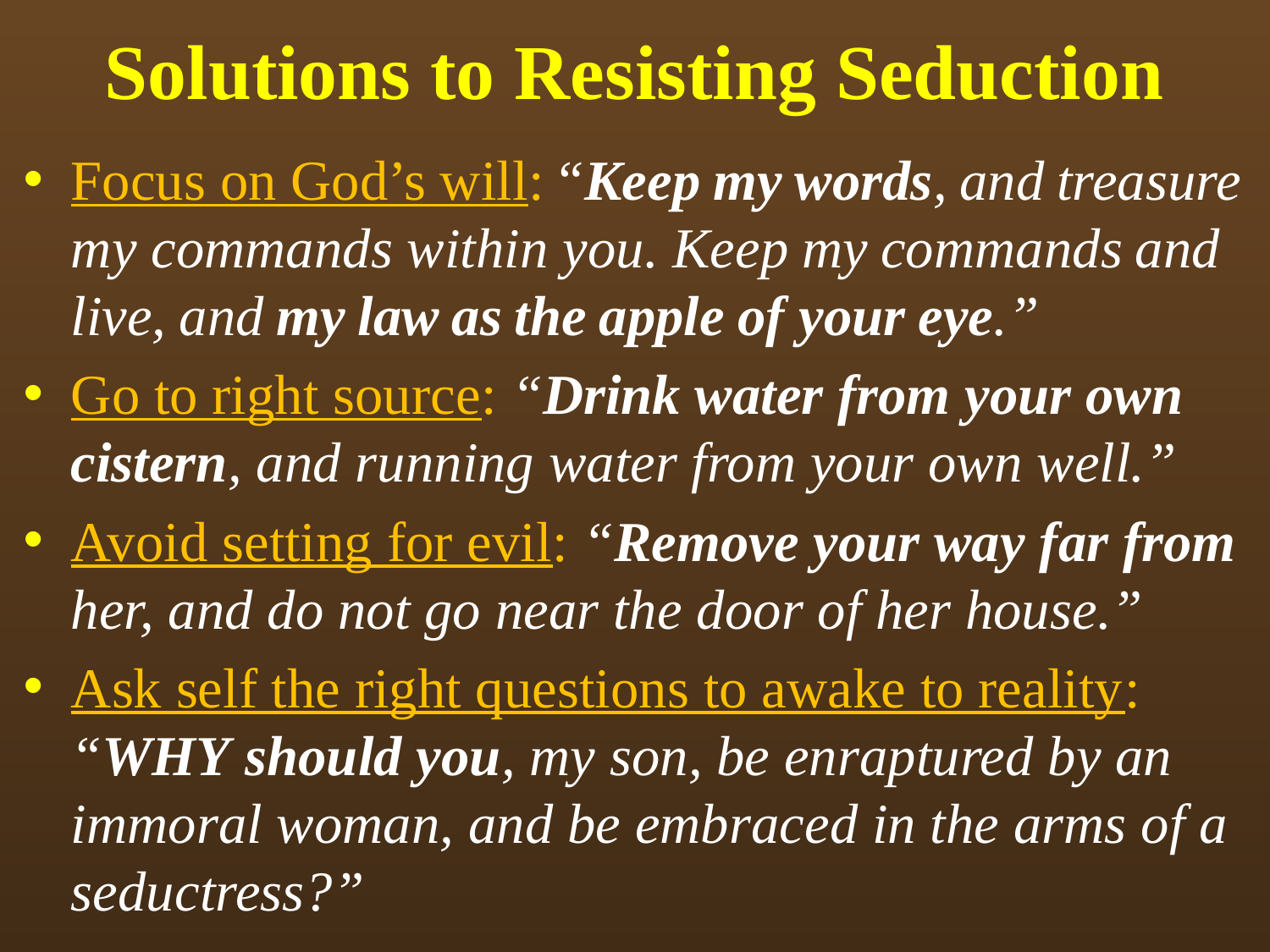

# Solutions to Resisting Seduction
Focus on God’s will: “Keep my words, and treasure my commands within you. Keep my commands and live, and my law as the apple of your eye.”
Go to right source: “Drink water from your own cistern, and running water from your own well.”
Avoid setting for evil: “Remove your way far from her, and do not go near the door of her house.”
Ask self the right questions to awake to reality: “WHY should you, my son, be enraptured by an immoral woman, and be embraced in the arms of a seductress?”